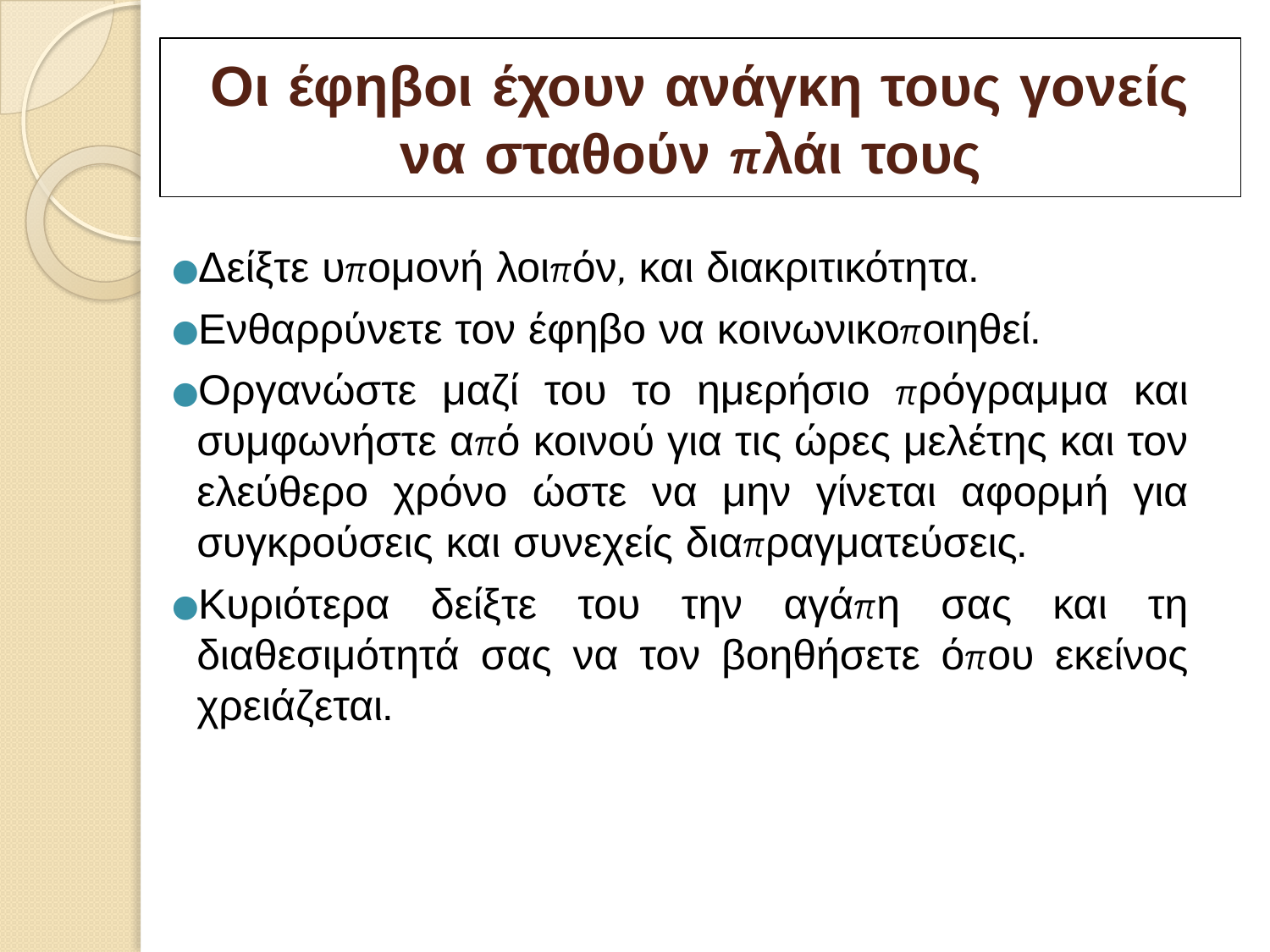

# Οι έφηβοι έχουν ανάγκη τους γονείς να σταθούν πλάι τους
Δείξτε υπομονή λοιπόν, και διακριτικότητα.
Ενθαρρύνετε τον έφηβο να κοινωνικοποιηθεί.
Οργανώστε μαζί του το ημερήσιο πρόγραμμα και συμφωνήστε από κοινού για τις ώρες μελέτης και τον ελεύθερο χρόνο ώστε να μην γίνεται αφορμή για συγκρούσεις και συνεχείς διαπραγματεύσεις.
Κυριότερα δείξτε του την αγάπη σας και τη διαθεσιμότητά σας να τον βοηθήσετε όπου εκείνος χρειάζεται.